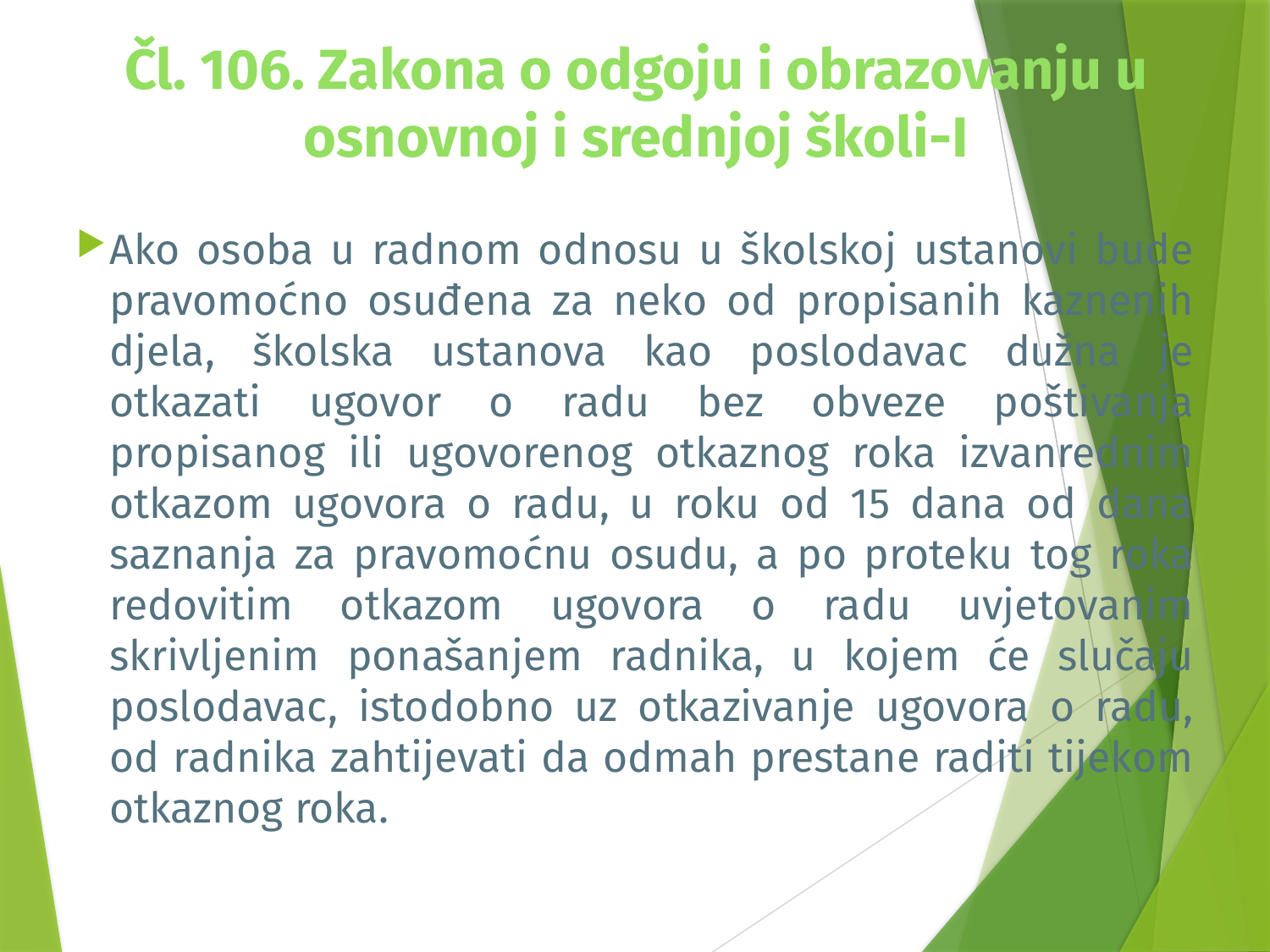

# Čl. 106. Zakona o odgoju i obrazovanju u osnovnoj i srednjoj školi-I
Ako osoba u radnom odnosu u školskoj ustanovi bude pravomoćno osuđena za neko od propisanih kaznenih djela, školska ustanova kao poslodavac dužna je otkazati ugovor o radu bez obveze poštivanja propisanog ili ugovorenog otkaznog roka izvanrednim otkazom ugovora o radu, u roku od 15 dana od dana saznanja za pravomoćnu osudu, a po proteku tog roka redovitim otkazom ugovora o radu uvjetovanim skrivljenim ponašanjem radnika, u kojem će slučaju poslodavac, istodobno uz otkazivanje ugovora o radu, od radnika zahtijevati da odmah prestane raditi tijekom otkaznog roka.